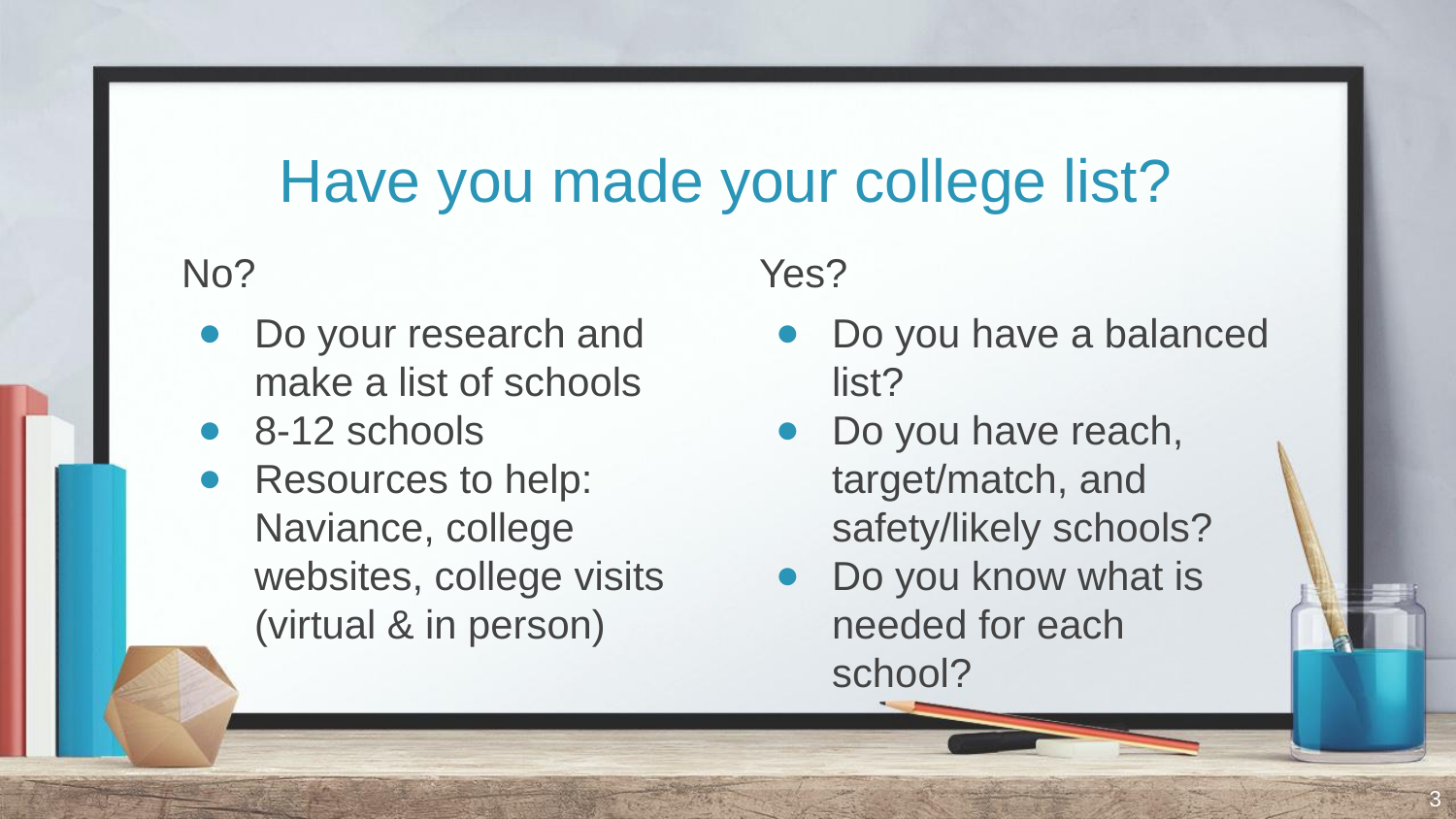

# Have you made your college list?
No?
Do your research and make a list of schools
8-12 schools
Resources to help: Naviance, college websites, college visits (virtual & in person)
Yes?
Do you have a balanced list?
Do you have reach, target/match, and safety/likely schools?
Do you know what is needed for each school?
3